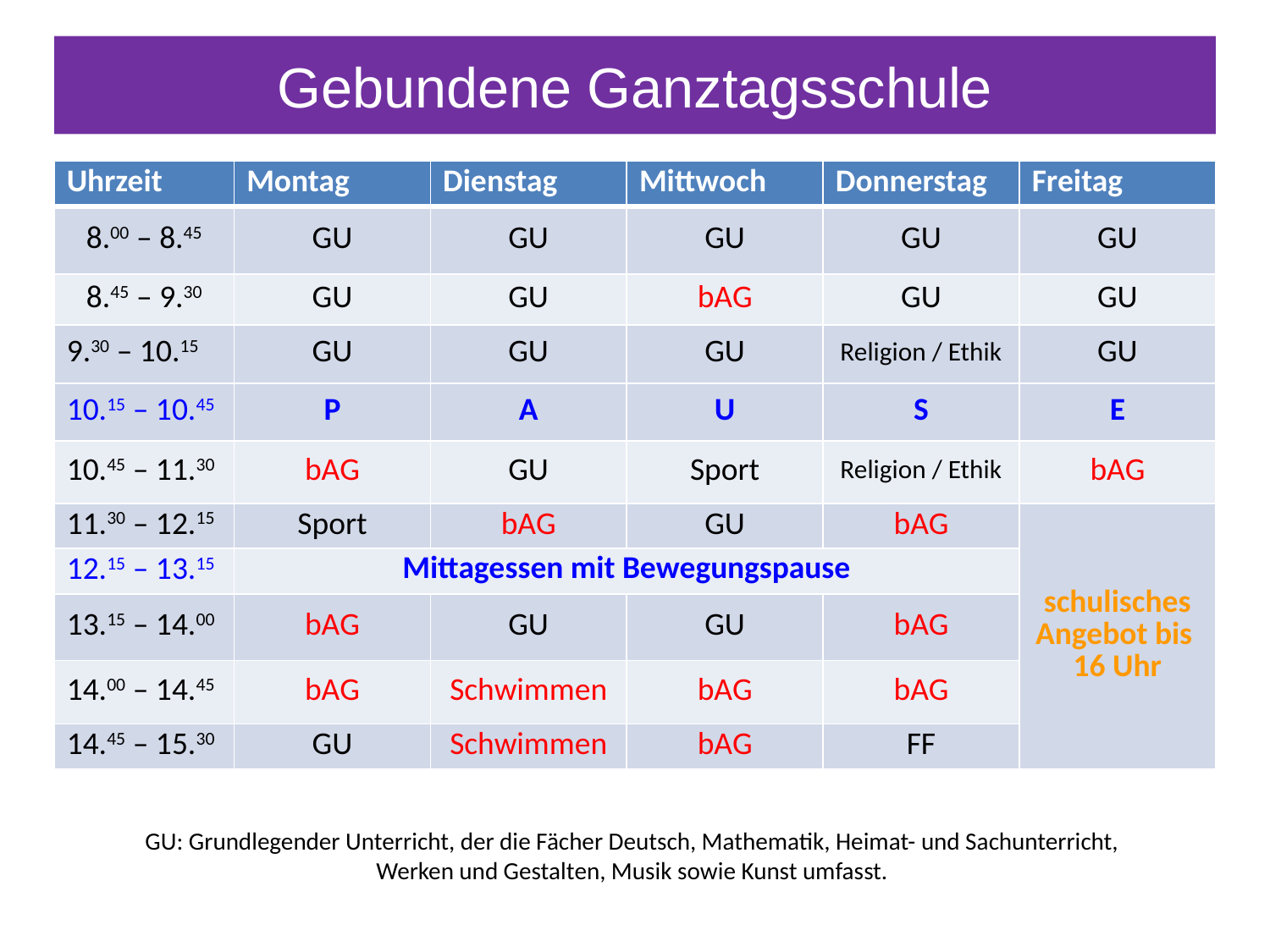

# Gebundene Ganztagsschule
| Uhrzeit | Montag | Dienstag | Mittwoch | Donnerstag | Freitag |
| --- | --- | --- | --- | --- | --- |
| 8.00 – 8.45 | GU | GU | GU | GU | GU |
| 8.45 – 9.30 | GU | GU | bAG | GU | GU |
| 9.30 – 10.15 | GU | GU | GU | Religion / Ethik | GU |
| 10.15 – 10.45 | P | A | U | S | E |
| 10.45 – 11.30 | bAG | GU | Sport | Religion / Ethik | bAG |
| 11.30 – 12.15 | Sport | bAG | GU | bAG | schulisches Angebot bis 16 Uhr |
| 12.15 – 13.15 | Mittagessen mit Bewegungspause |  |  |  |  |
| 13.15 – 14.00 | bAG | GU | GU | bAG | KoGa |
| 14.00 – 14.45 | bAG | Schwimmen | bAG | bAG | KoGa |
| 14.45 – 15.30 | GU | Schwimmen | bAG | FF | KoGa |
GU: Grundlegender Unterricht, der die Fächer Deutsch, Mathematik, Heimat- und Sachunterricht,
Werken und Gestalten, Musik sowie Kunst umfasst.